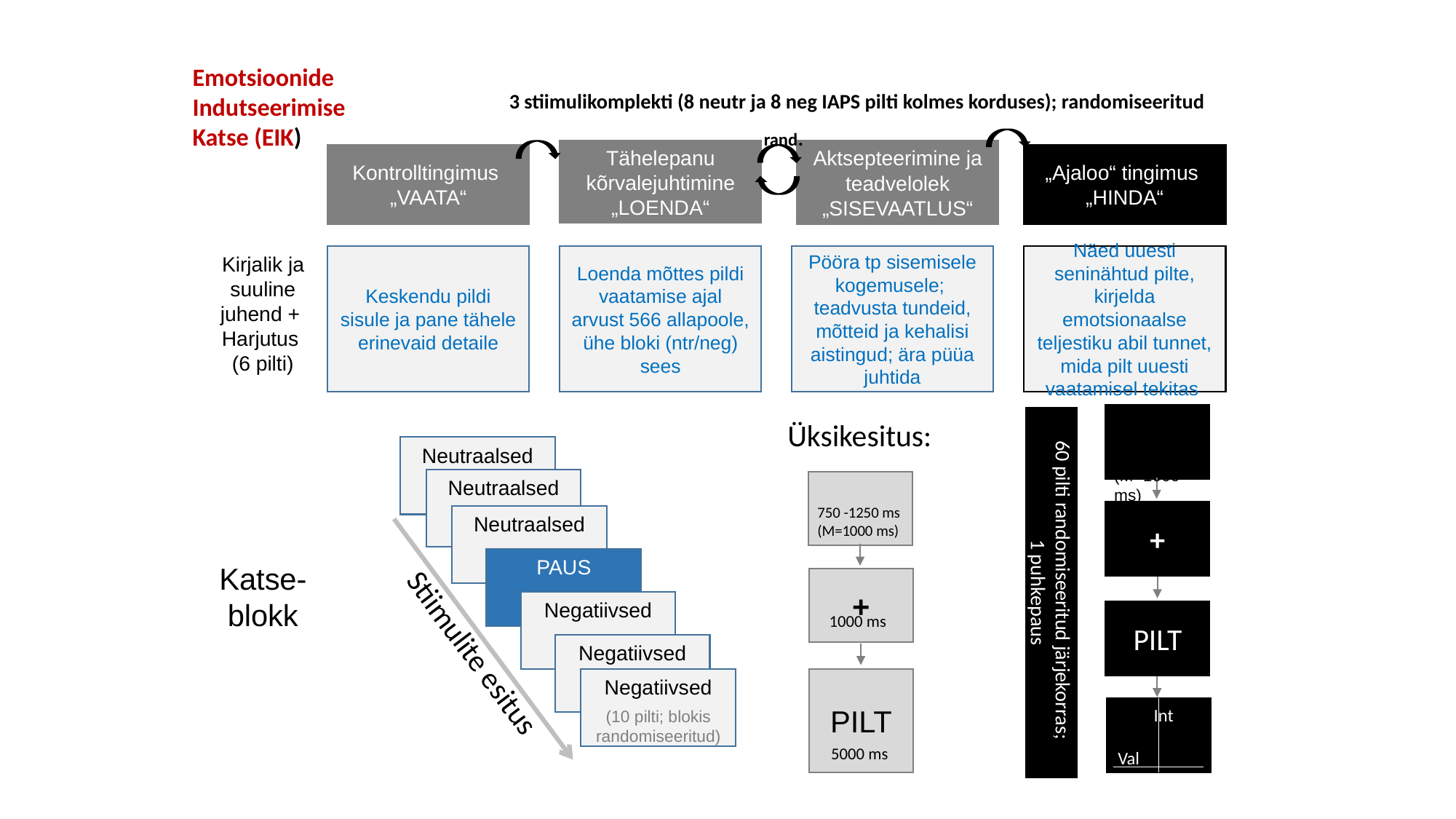

Emotsioonide Indutseerimise Katse (EIK)
3 stiimulikomplekti (8 neutr ja 8 neg IAPS pilti kolmes korduses); randomiseeritud
rand.

Tähelepanu kõrvalejuhtimine
„LOENDA“
Aktsepteerimine ja teadvelolek
„SISEVAATLUS“

Kontrolltingimus
„VAATA“
„Ajaloo“ tingimus
„HINDA“

Kirjalik ja suuline juhend +
Harjutus
(6 pilti)

Keskendu pildi sisule ja pane tähele erinevaid detaile
Loenda mõttes pildi vaatamise ajal arvust 566 allapoole, ühe bloki (ntr/neg) sees
Pööra tp sisemisele kogemusele;
teadvusta tundeid, mõtteid ja kehalisi aistingud; ära püüa juhtida
Näed uuesti seninähtud pilte, kirjelda emotsionaalse teljestiku abil tunnet, mida pilt uuesti vaatamisel tekitas

750 -1250 ms
(M=1000 ms)
+
1000 ms
PILT
5000 ms
         Int

Val
60 pilti randomiseeritud järjekorras;
1 puhkepaus
Katse-
blokk
Üksikesitus:
Neutraalsed
Neutraalsed
Neutraalsed
PAUS
Negatiivsed
Negatiivsed
Negatiivsed

(10 pilti; blokis randomiseeritud)
Stiimulite esitus

750 -1250 ms
(M=1000 ms)
+
1000 ms
PILT
5000 ms